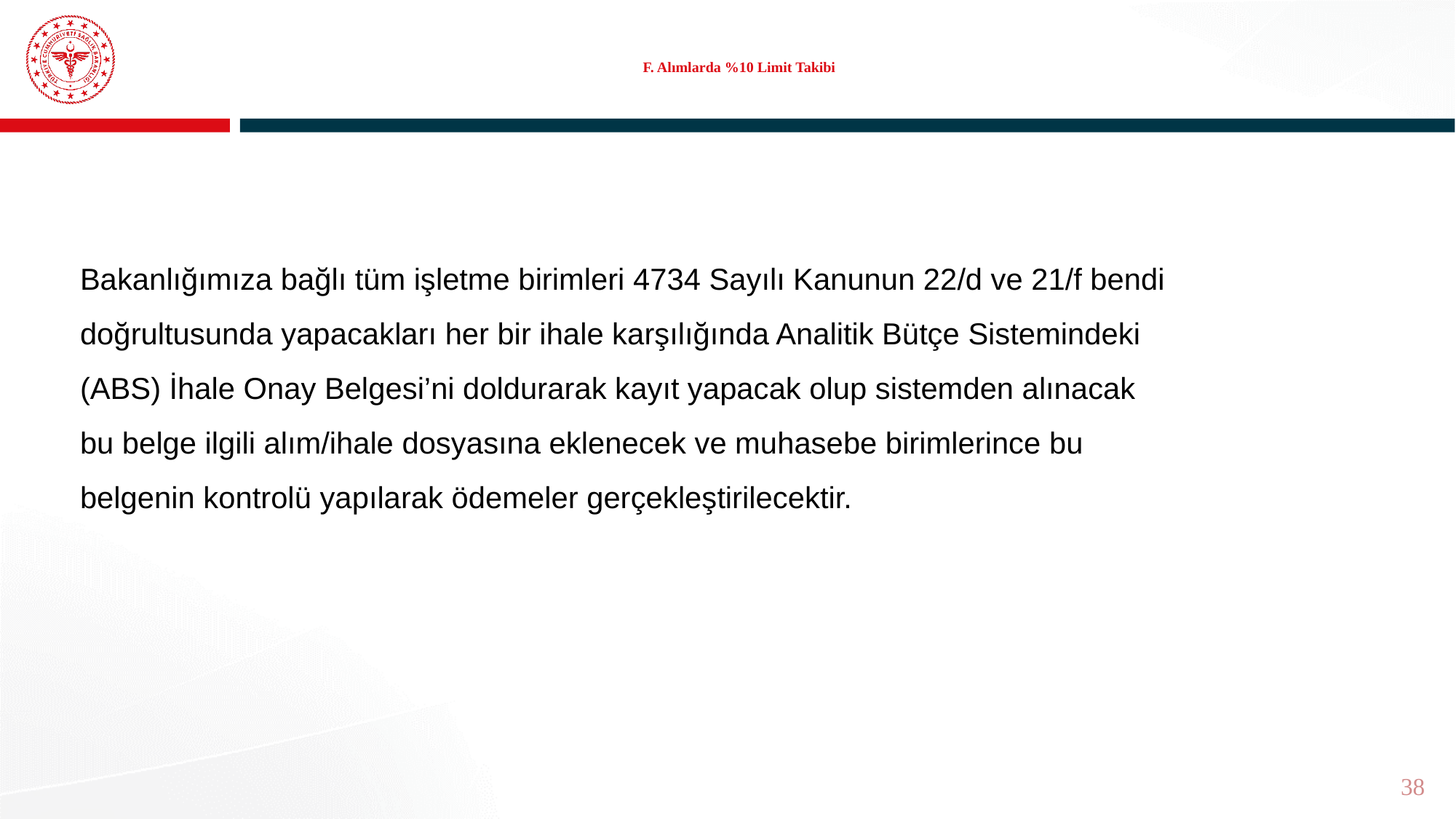

# F. Alımlarda %10 Limit Takibi

Bakanlığımıza bağlı tüm işletme birimleri 4734 Sayılı Kanunun 22/d ve 21/f bendi doğrultusunda yapacakları her bir ihale karşılığında Analitik Bütçe Sistemindeki (ABS) İhale Onay Belgesi’ni doldurarak kayıt yapacak olup sistemden alınacak bu belge ilgili alım/ihale dosyasına eklenecek ve muhasebe birimlerince bu belgenin kontrolü yapılarak ödemeler gerçekleştirilecektir.
38